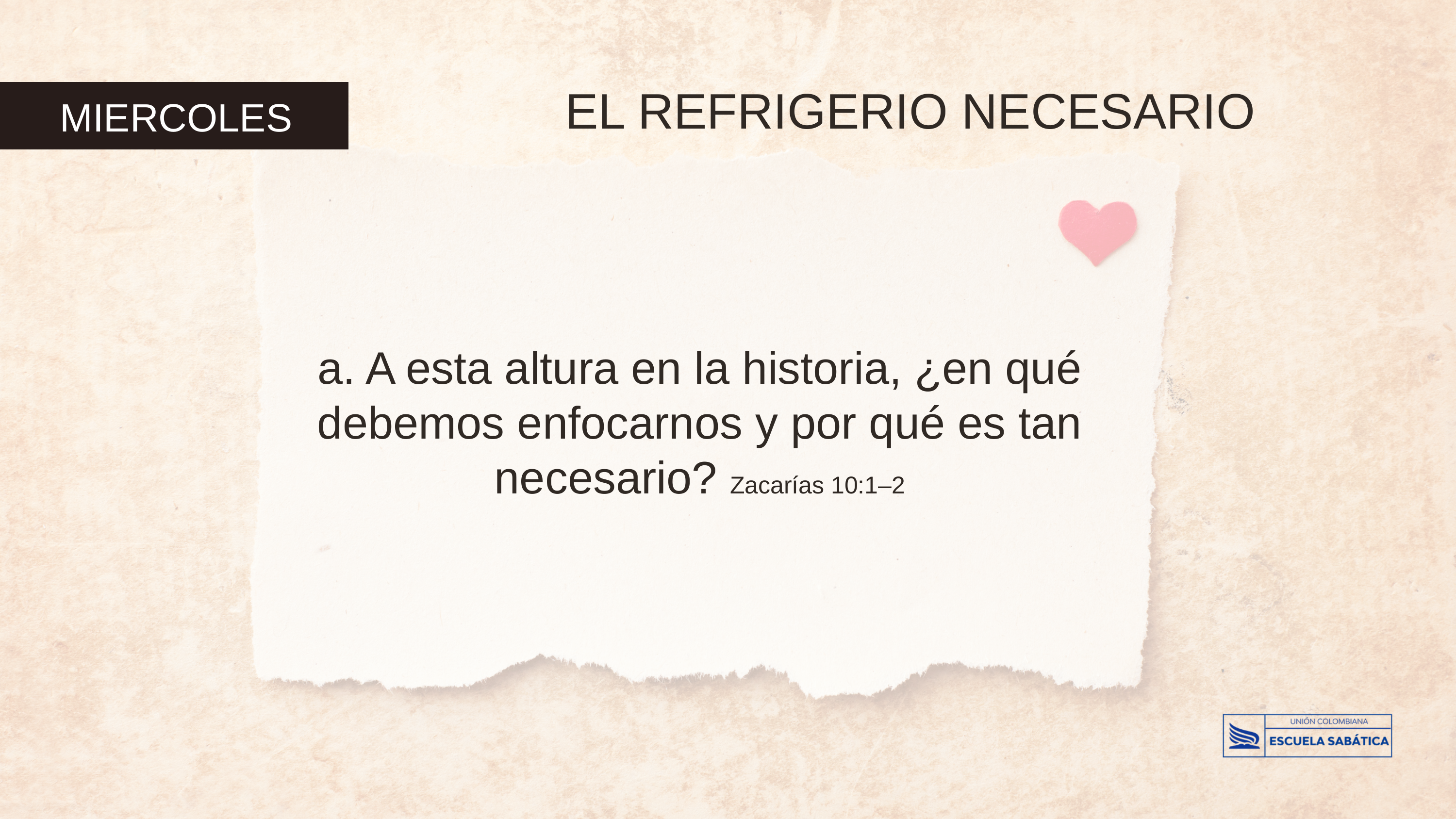

EL REFRIGERIO NECESARIO

MIERCOLES
a. A esta altura en la historia, ¿en qué debemos enfocarnos y por qué es tan necesario? Zacarías 10:1–2